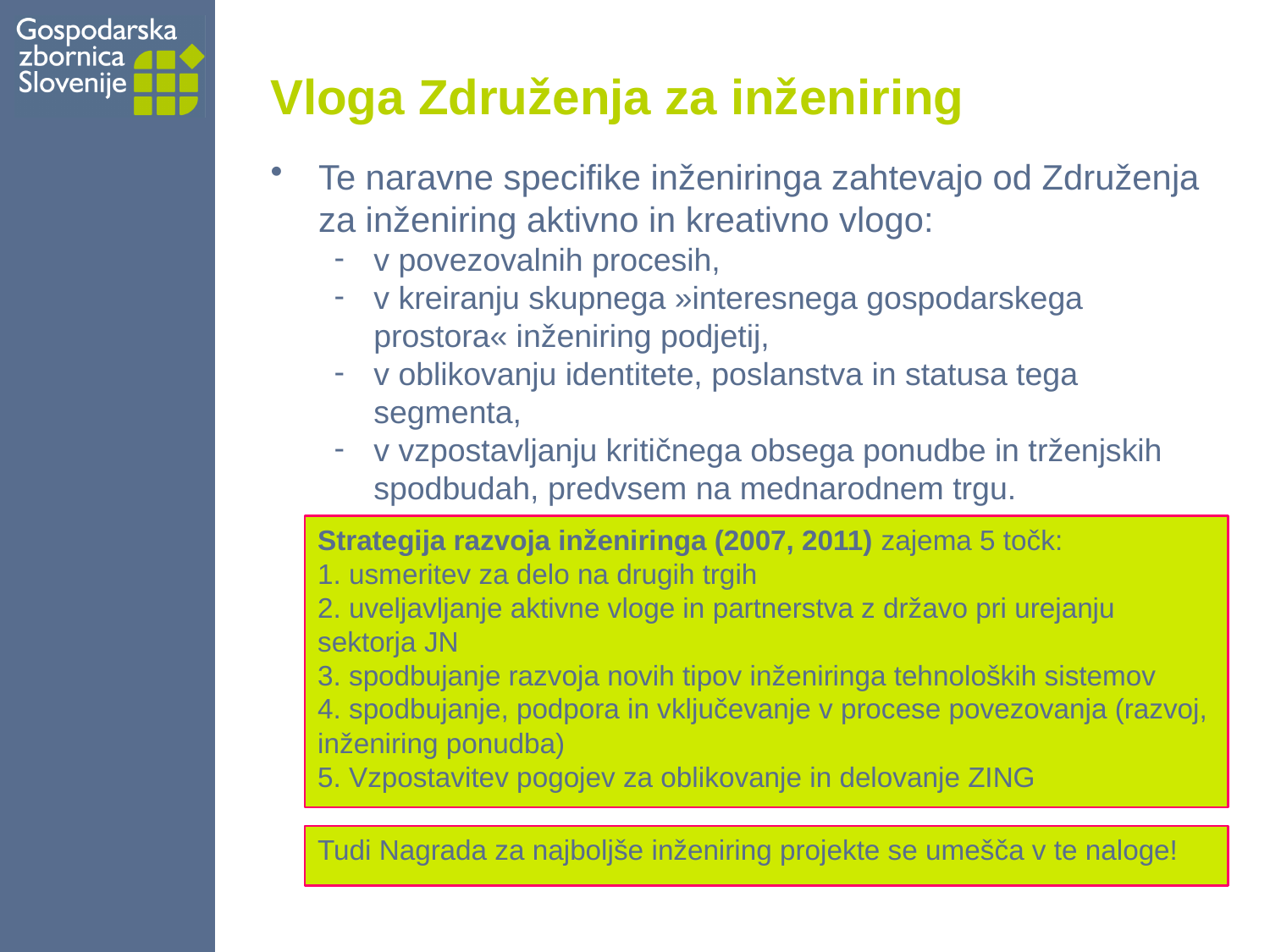

# Vloga Združenja za inženiring
Te naravne specifike inženiringa zahtevajo od Združenja za inženiring aktivno in kreativno vlogo:
v povezovalnih procesih,
v kreiranju skupnega »interesnega gospodarskega prostora« inženiring podjetij,
v oblikovanju identitete, poslanstva in statusa tega segmenta,
v vzpostavljanju kritičnega obsega ponudbe in trženjskih spodbudah, predvsem na mednarodnem trgu.
Strategija razvoja inženiringa (2007, 2011) zajema 5 točk:
1. usmeritev za delo na drugih trgih
2. uveljavljanje aktivne vloge in partnerstva z državo pri urejanju sektorja JN
3. spodbujanje razvoja novih tipov inženiringa tehnoloških sistemov
4. spodbujanje, podpora in vključevanje v procese povezovanja (razvoj, inženiring ponudba)
5. Vzpostavitev pogojev za oblikovanje in delovanje ZING
Tudi Nagrada za najboljše inženiring projekte se umešča v te naloge!